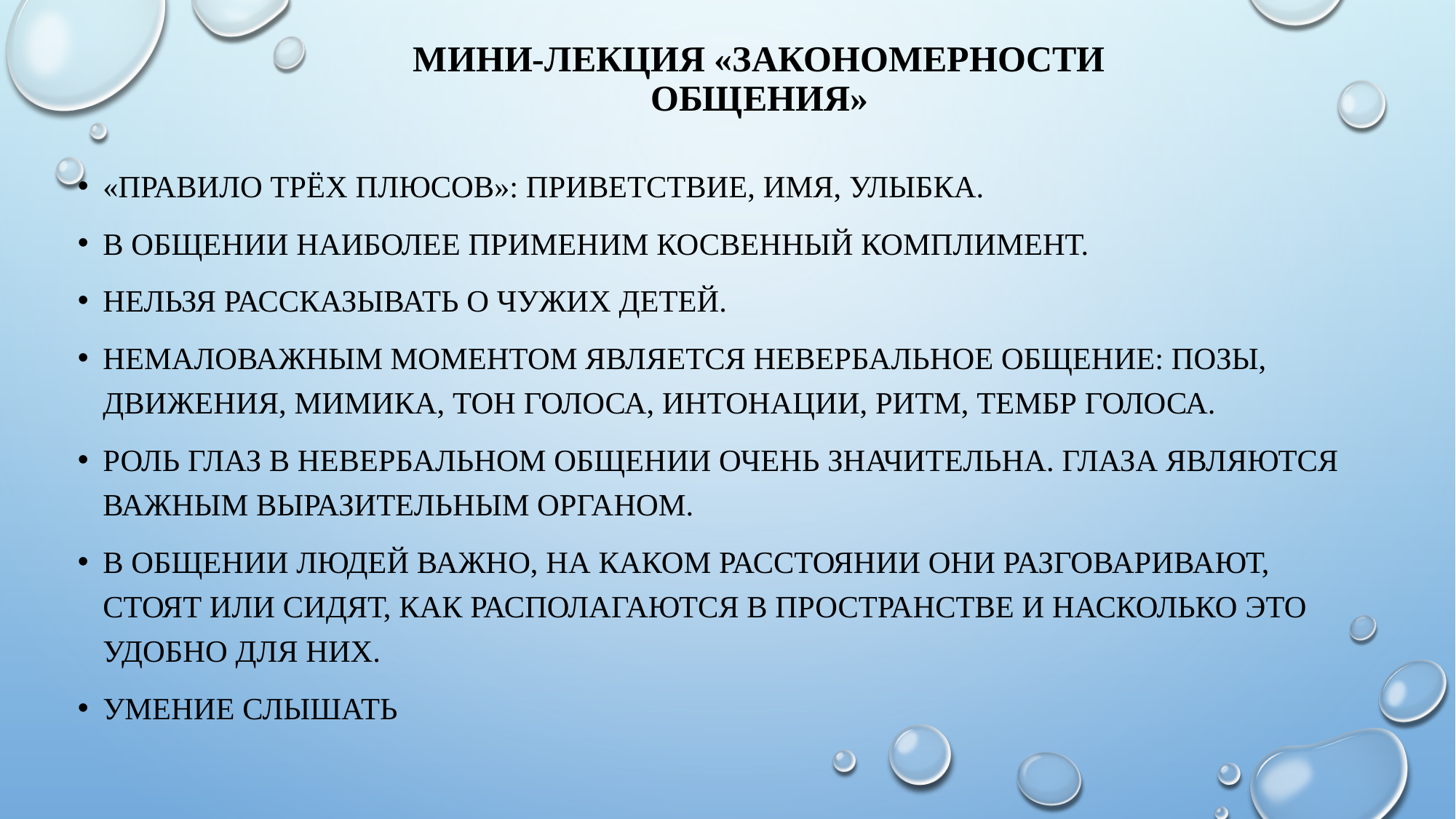

# Мини-лекция «Закономерности общения»
«Правило трёх плюсов»: приветствие, имя, улыбка.
В общении наиболее применим косвенный комплимент.
Нельзя рассказывать о чужих детей.
Немаловажным моментом является невербальное общение: позы, движения, мимика, тон голоса, интонации, ритм, тембр голоса.
Роль глаз в невербальном общении очень значительна. Глаза являются важным выразительным органом.
В общении людей важно, на каком расстоянии они разговаривают, стоят или сидят, как располагаются в пространстве и насколько это удобно для них.
Умение слышать